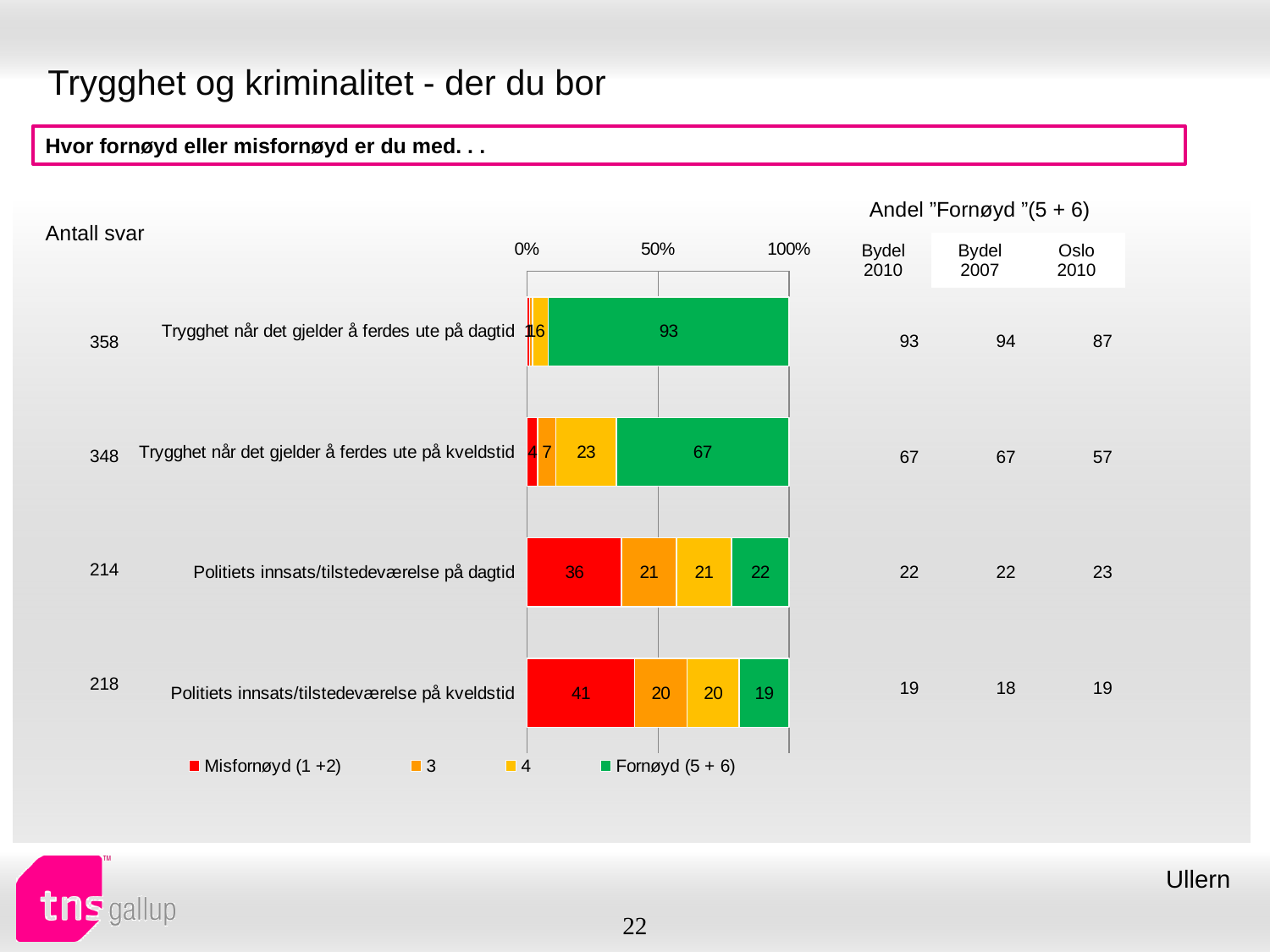

# Trygghet og kriminalitet - der du bor
Hvor fornøyd eller misfornøyd er du med. . .
| Andel ”Fornøyd ”(5 + 6) |  |  |
| --- | --- | --- |
| Bydel 2010 | Bydel 2007 | Oslo 2010 |
| Antall svar |
| --- |

### Chart

| Category | Misfornøyd (1 +2) | 3 | 4 | Fornøyd (5 + 6) |
|---|---|---|---|---|
| Trygghet når det gjelder å ferdes ute på dagtid | 1.0 | 1.0 | 6.0 | 93.0 |
| Trygghet når det gjelder å ferdes ute på kveldstid | 4.0 | 7.0 | 23.0 | 67.0 |
| Politiets innsats/tilstedeværelse på dagtid | 36.0 | 21.0 | 21.0 | 22.0 |
| Politiets innsats/tilstedeværelse på kveldstid | 41.0 | 20.0 | 20.0 | 19.0 |
| 93 | 94 | 87 |
| --- | --- | --- |
| 67 | 67 | 57 |
| 22 | 22 | 23 |
| 19 | 18 | 19 |
| 358 |
| --- |
| 348 |
| 214 |
| 218 |
Ullern
22